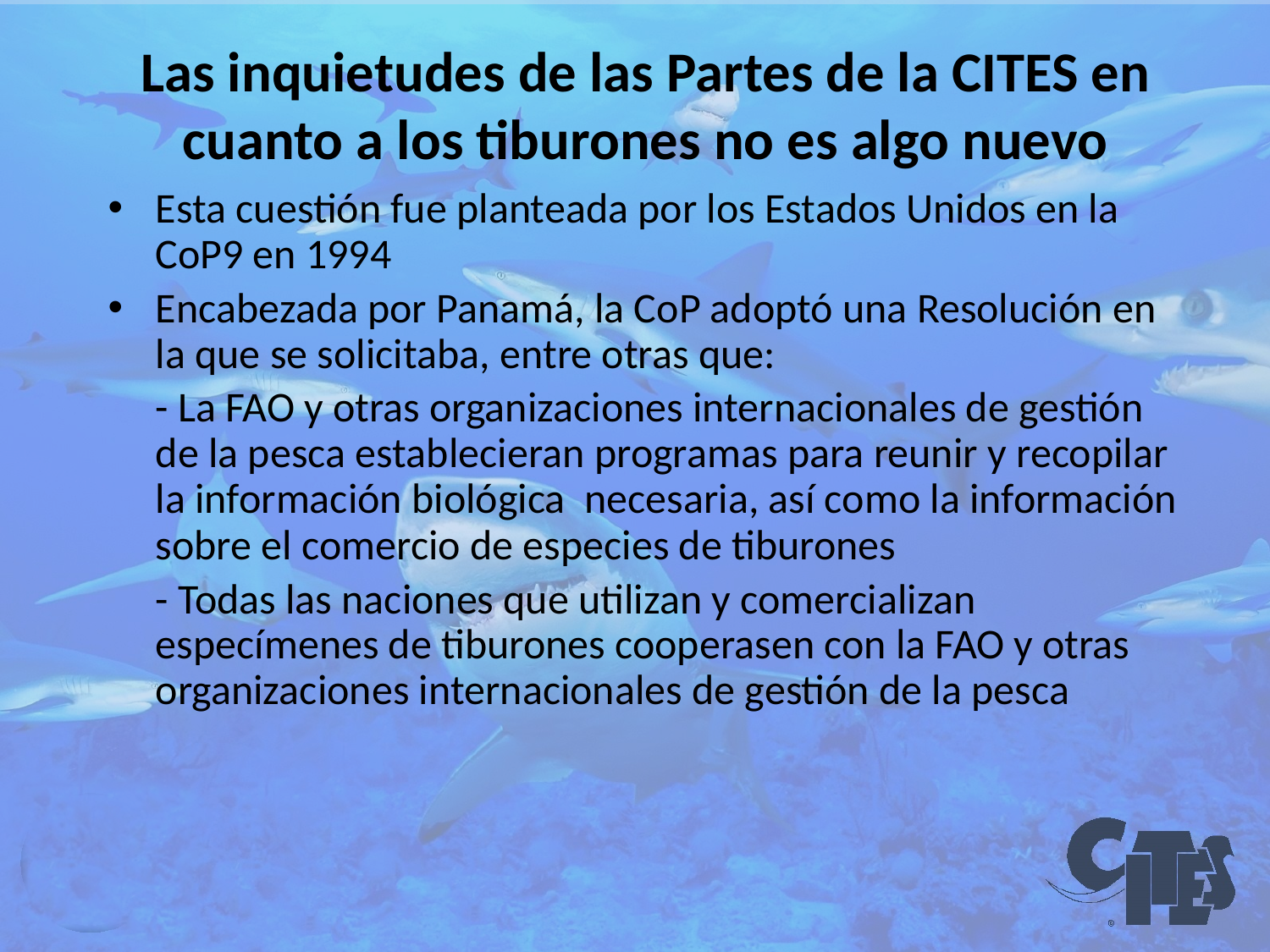

# Las inquietudes de las Partes de la CITES en cuanto a los tiburones no es algo nuevo
Esta cuestión fue planteada por los Estados Unidos en la CoP9 en 1994
Encabezada por Panamá, la CoP adoptó una Resolución en la que se solicitaba, entre otras que:
	- La FAO y otras organizaciones internacionales de gestión de la pesca establecieran programas para reunir y recopilar la información biológica  necesaria, así como la información sobre el comercio de especies de tiburones
	- Todas las naciones que utilizan y comercializan especímenes de tiburones cooperasen con la FAO y otras organizaciones internacionales de gestión de la pesca